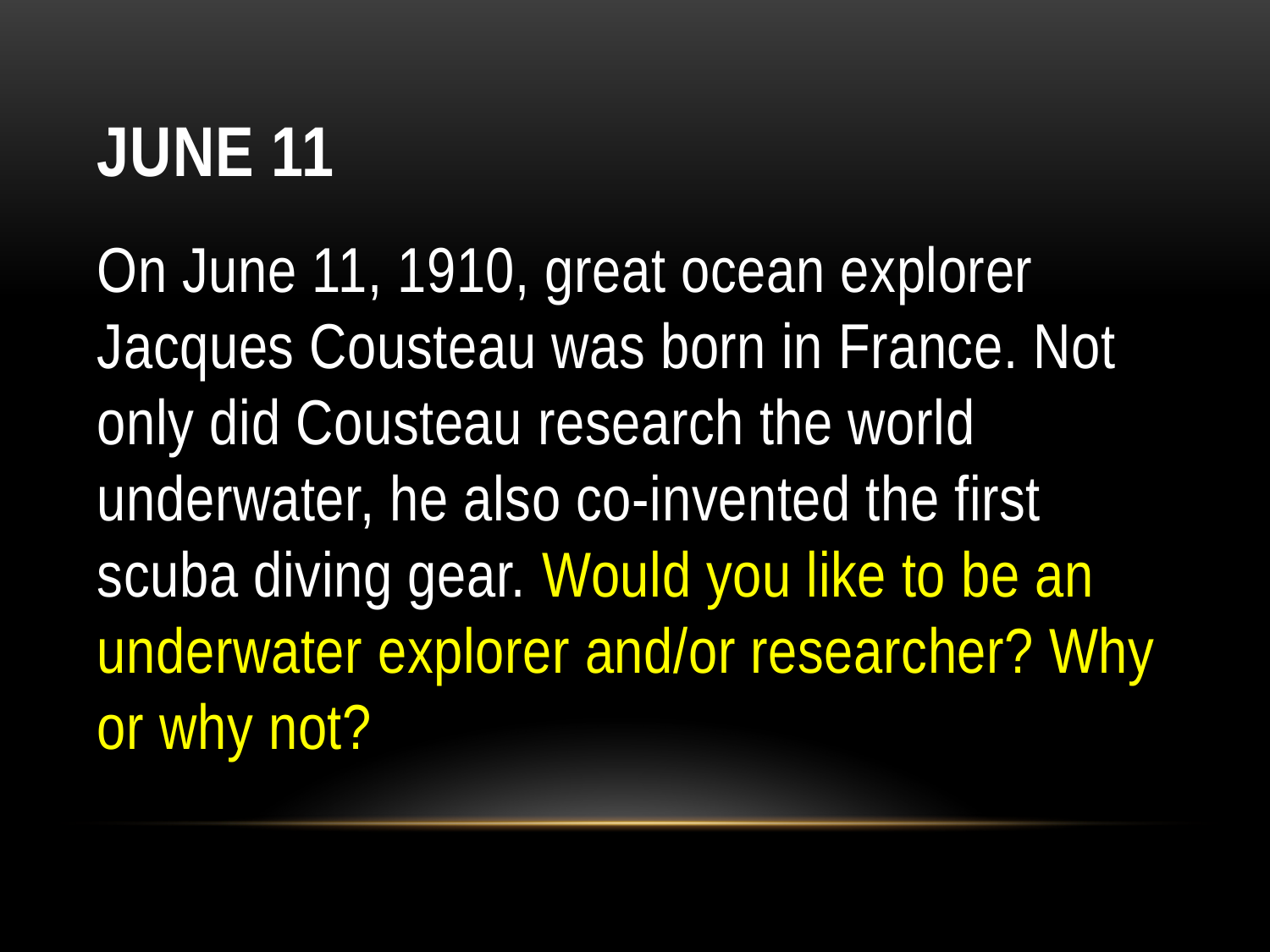

# June 11
On June 11, 1910, great ocean explorer Jacques Cousteau was born in France. Not only did Cousteau research the world underwater, he also co-invented the first scuba diving gear. Would you like to be an underwater explorer and/or researcher? Why or why not?